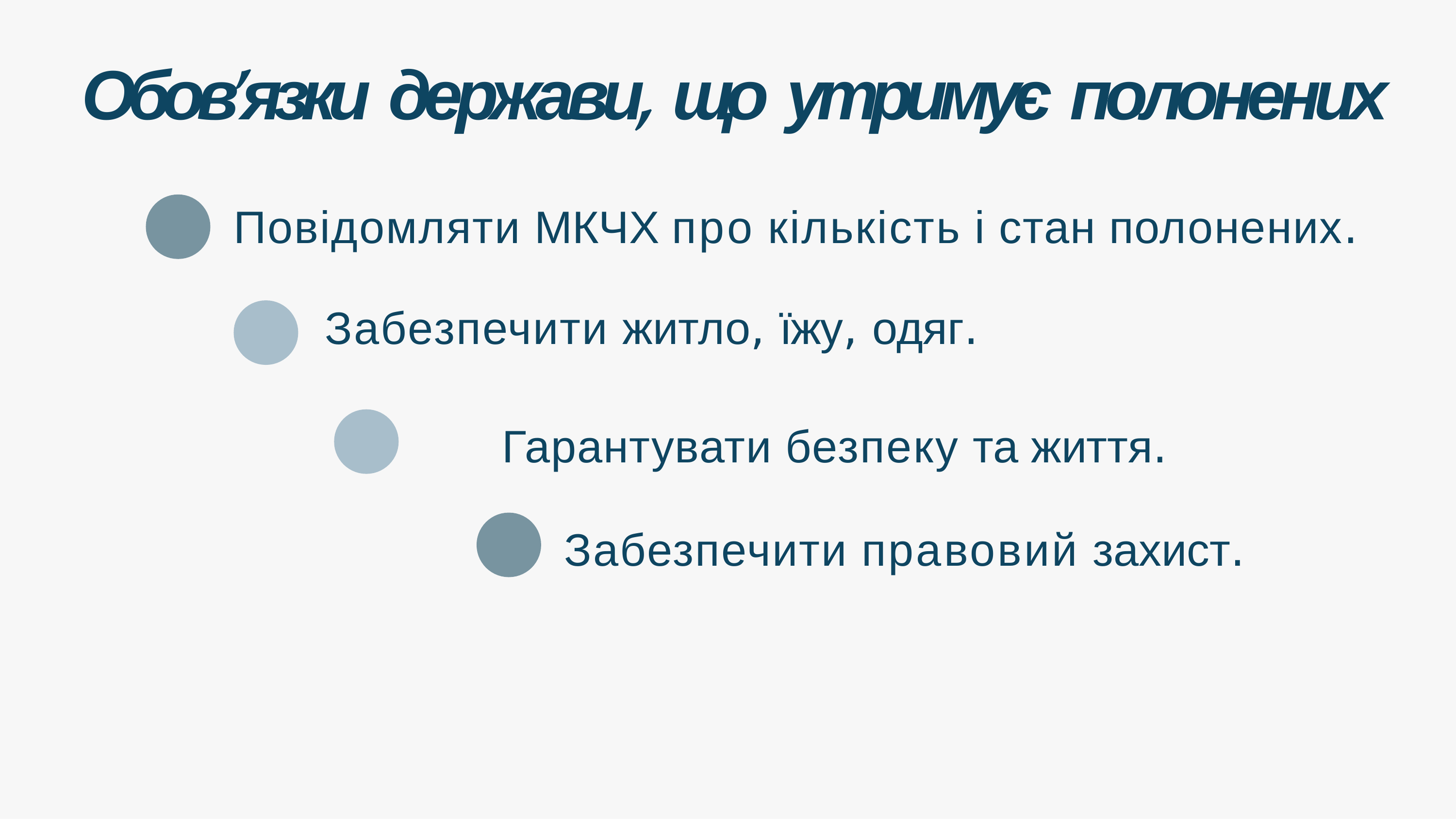

# Обов’язки держави, що утримує полонених

Повідомляти МКЧХ про кількість і стан полонених.
Забезпечити житло, їжу, одяг.

Гарантувати безпеку та життя.
Забезпечити правовий захист.